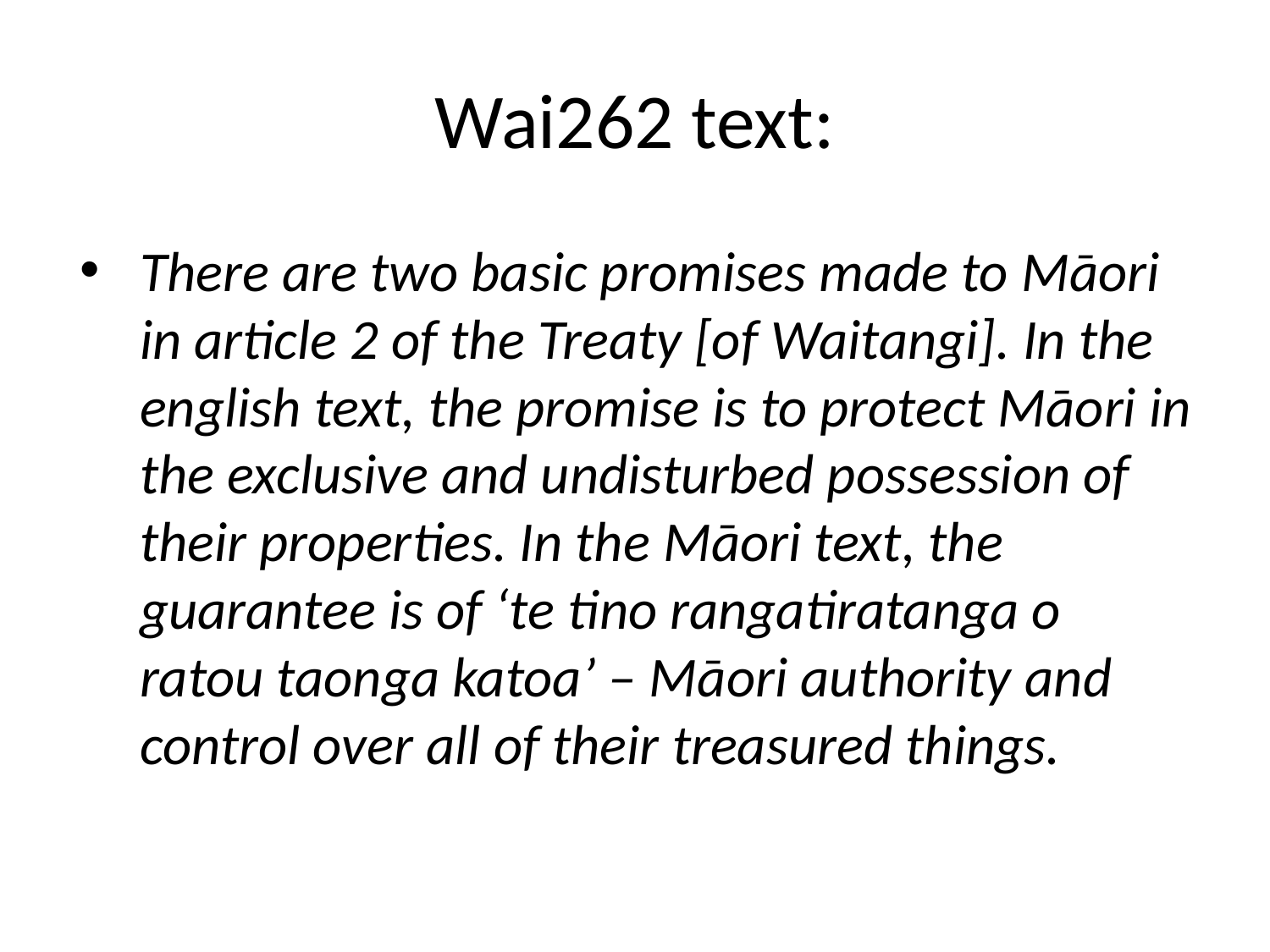

# Wai262 text:
There are two basic promises made to Māori in article 2 of the Treaty [of Waitangi]. In the english text, the promise is to protect Māori in the exclusive and undisturbed possession of their properties. In the Māori text, the guarantee is of ‘te tino rangatiratanga o ratou taonga katoa’ – Māori authority and control over all of their treasured things.